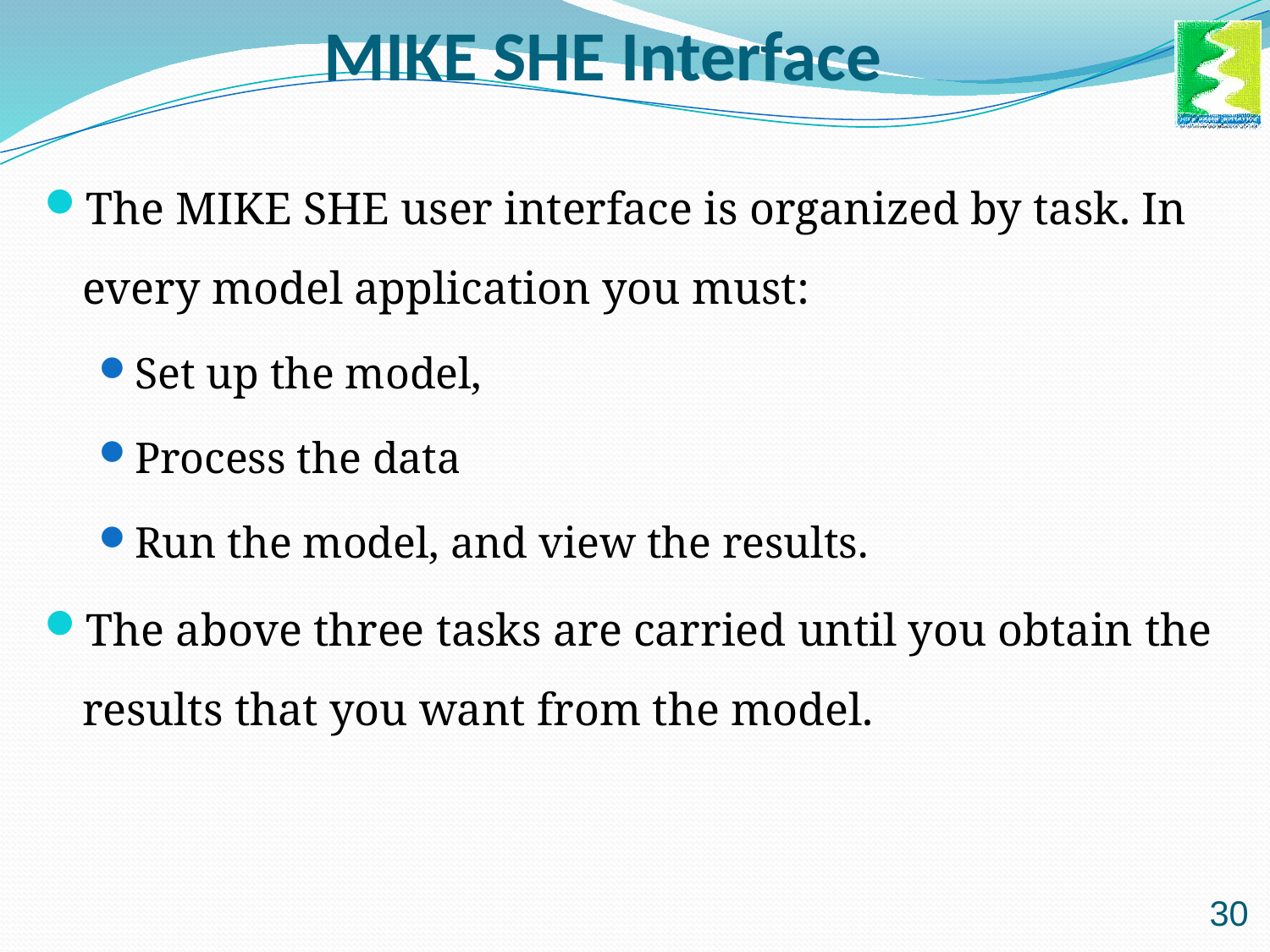

# MIKE SHE Interface
The MIKE SHE user interface is organized by task. In every model application you must:
Set up the model,
Process the data
Run the model, and view the results.
The above three tasks are carried until you obtain the results that you want from the model.
30